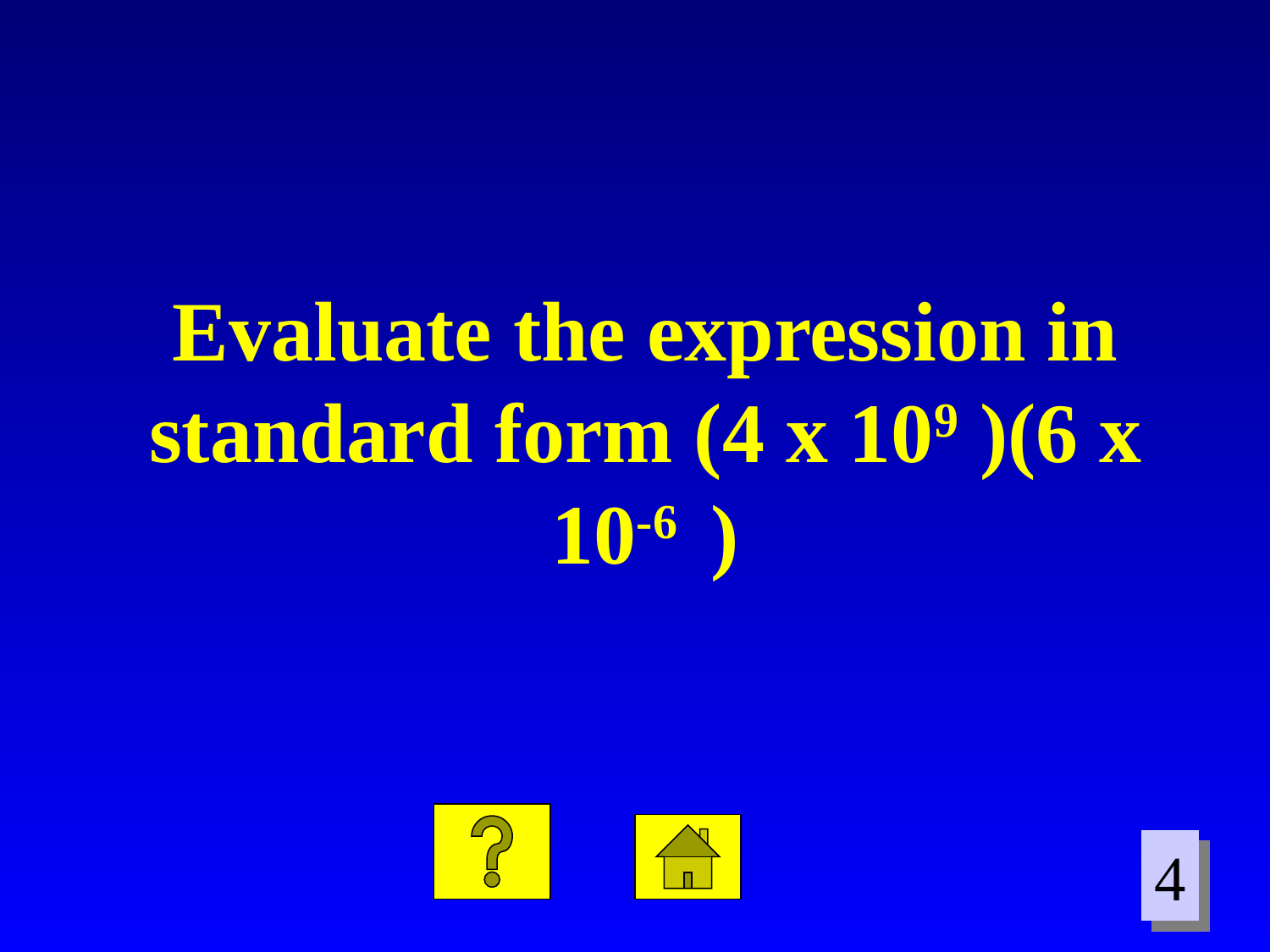

Evaluate the expression in standard form (4 x 109 )(6 x 10-6  )

4